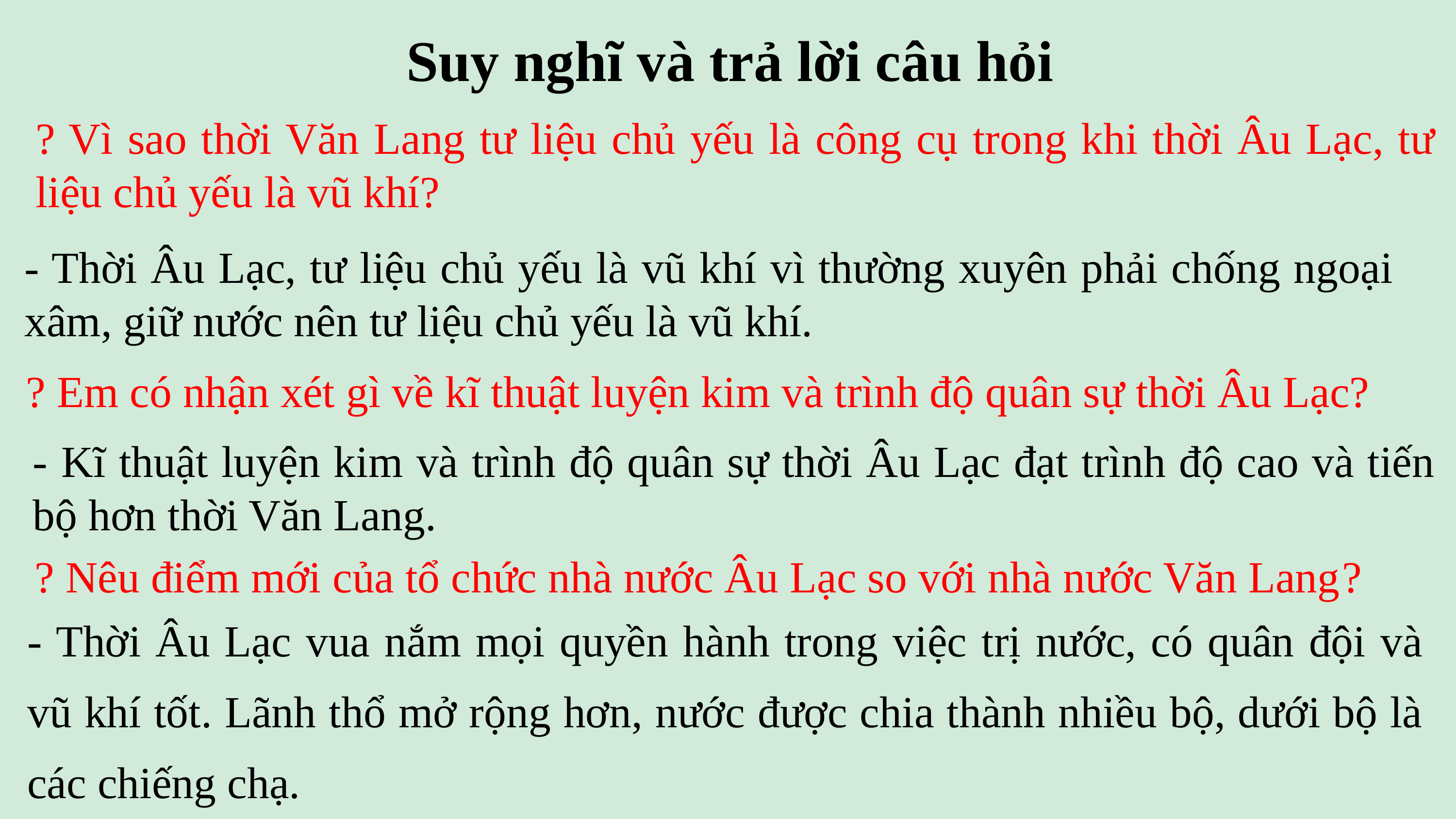

Suy nghĩ và trả lời câu hỏi
? Vì sao thời Văn Lang tư liệu chủ yếu là công cụ trong khi thời Âu Lạc, tư liệu chủ yếu là vũ khí?
- Thời Âu Lạc, tư liệu chủ yếu là vũ khí vì thường xuyên phải chống ngoại xâm, giữ nước nên tư liệu chủ yếu là vũ khí.
? Em có nhận xét gì về kĩ thuật luyện kim và trình độ quân sự thời Âu Lạc?
- Kĩ thuật luyện kim và trình độ quân sự thời Âu Lạc đạt trình độ cao và tiến bộ hơn thời Văn Lang.
? Nêu điểm mới của tổ chức nhà nước Âu Lạc so với nhà nước Văn Lang?
- Thời Âu Lạc vua nắm mọi quyền hành trong việc trị nước, có quân đội và vũ khí tốt. Lãnh thổ mở rộng hơn, nước được chia thành nhiều bộ, dưới bộ là các chiếng chạ.